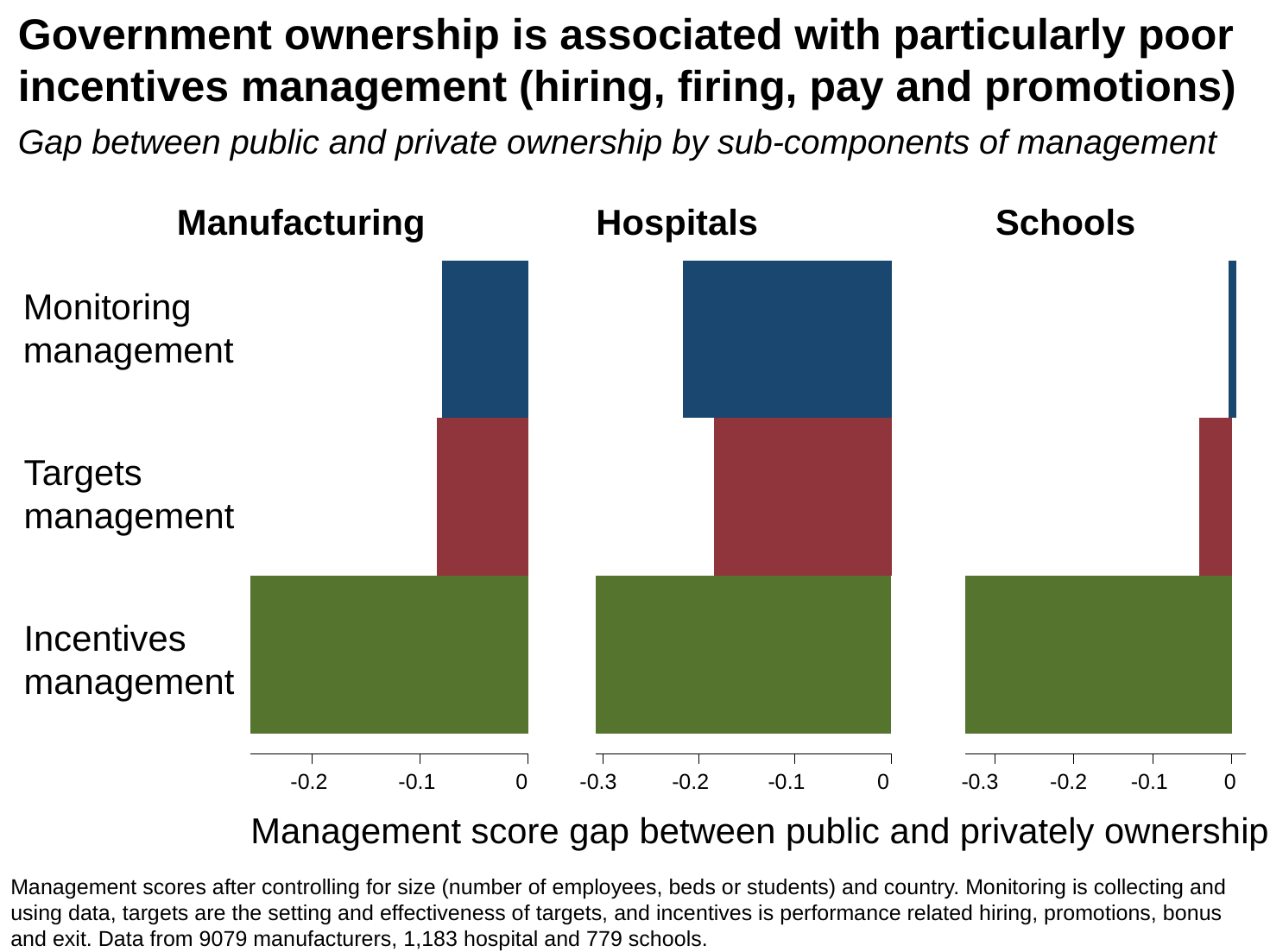

Government ownership is associated with particularly poor incentives management (hiring, firing, pay and promotions)
Gap between public and private ownership by sub-components of management

Manufacturing
Hospitals
Schools

-0.3
-0.2
-0.1
0

-0.2
-0.1
0

-0.3
-0.2
-0.1
0
Monitoring management
Targets
management
Incentives
management
Management score gap between public and privately ownership
Management scores after controlling for size (number of employees, beds or students) and country. Monitoring is collecting and using data, targets are the setting and effectiveness of targets, and incentives is performance related hiring, promotions, bonus and exit. Data from 9079 manufacturers, 1,183 hospital and 779 schools.